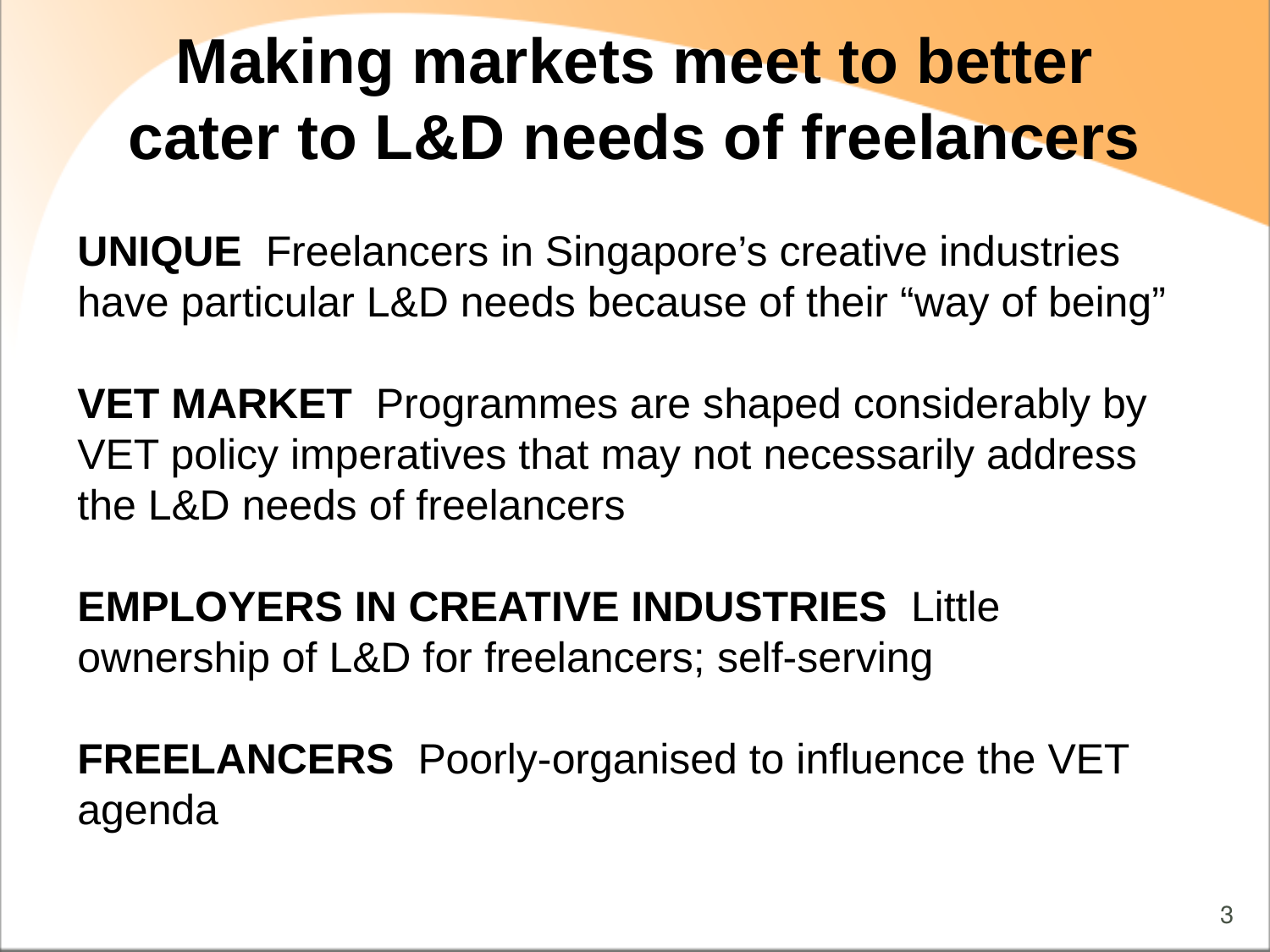

# Making markets meet to better cater to L&D needs of freelancers
UNIQUE  Freelancers in Singapore’s creative industries have particular L&D needs because of their “way of being”

VET MARKET  Programmes are shaped considerably by VET policy imperatives that may not necessarily address the L&D needs of freelancers

EMPLOYERS IN CREATIVE INDUSTRIES  Little ownership of L&D for freelancers; self-serving

FREELANCERS  Poorly-organised to influence the VET agenda
3